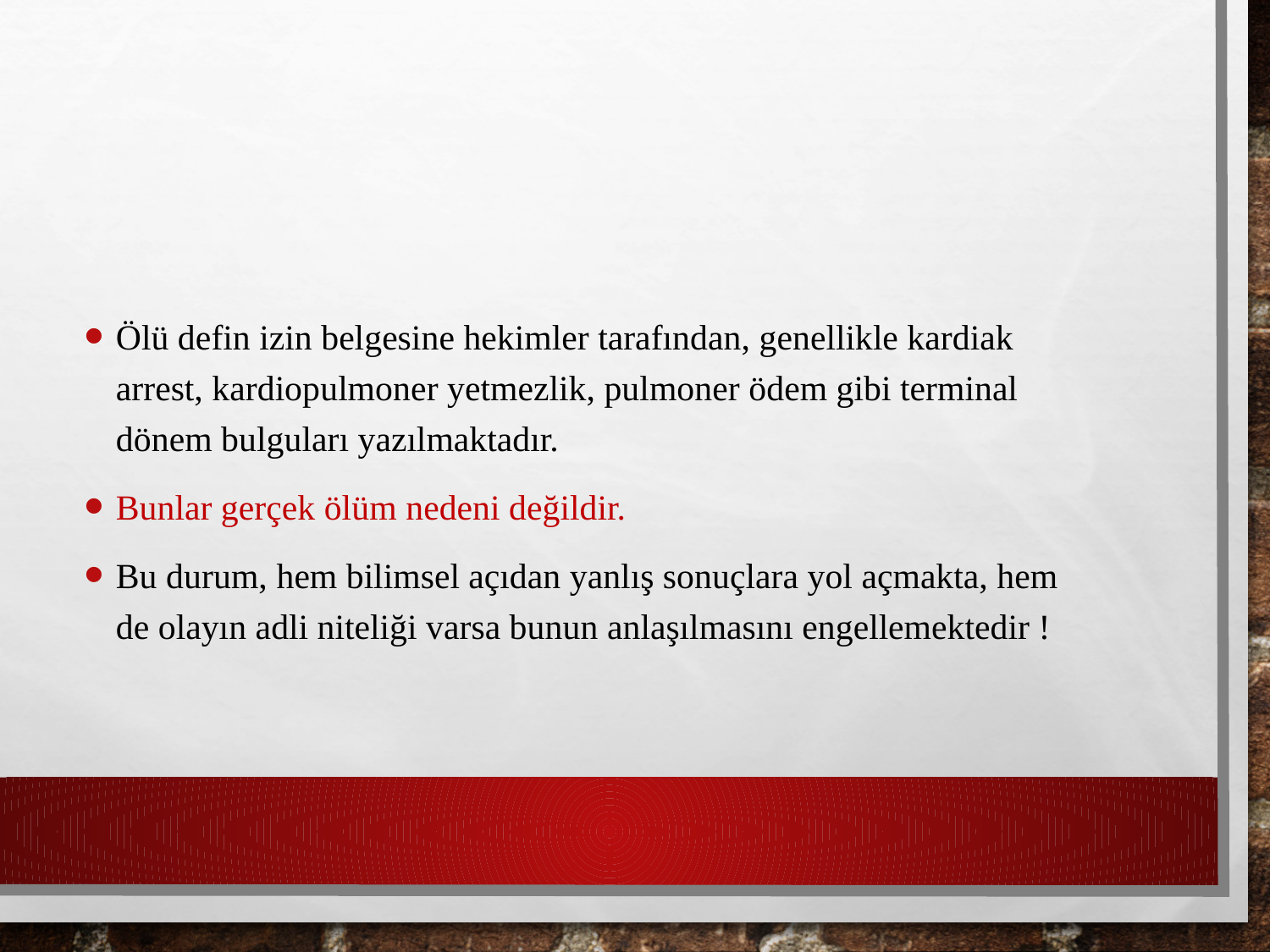

#
Ölü defin izin belgesine hekimler tarafından, genellikle kardiak arrest, kardiopulmoner yetmezlik, pulmoner ödem gibi terminal dönem bulguları yazılmaktadır.
Bunlar gerçek ölüm nedeni değildir.
Bu durum, hem bilimsel açıdan yanlış sonuçlara yol açmakta, hem de olayın adli niteliği varsa bunun anlaşılmasını engellemektedir !